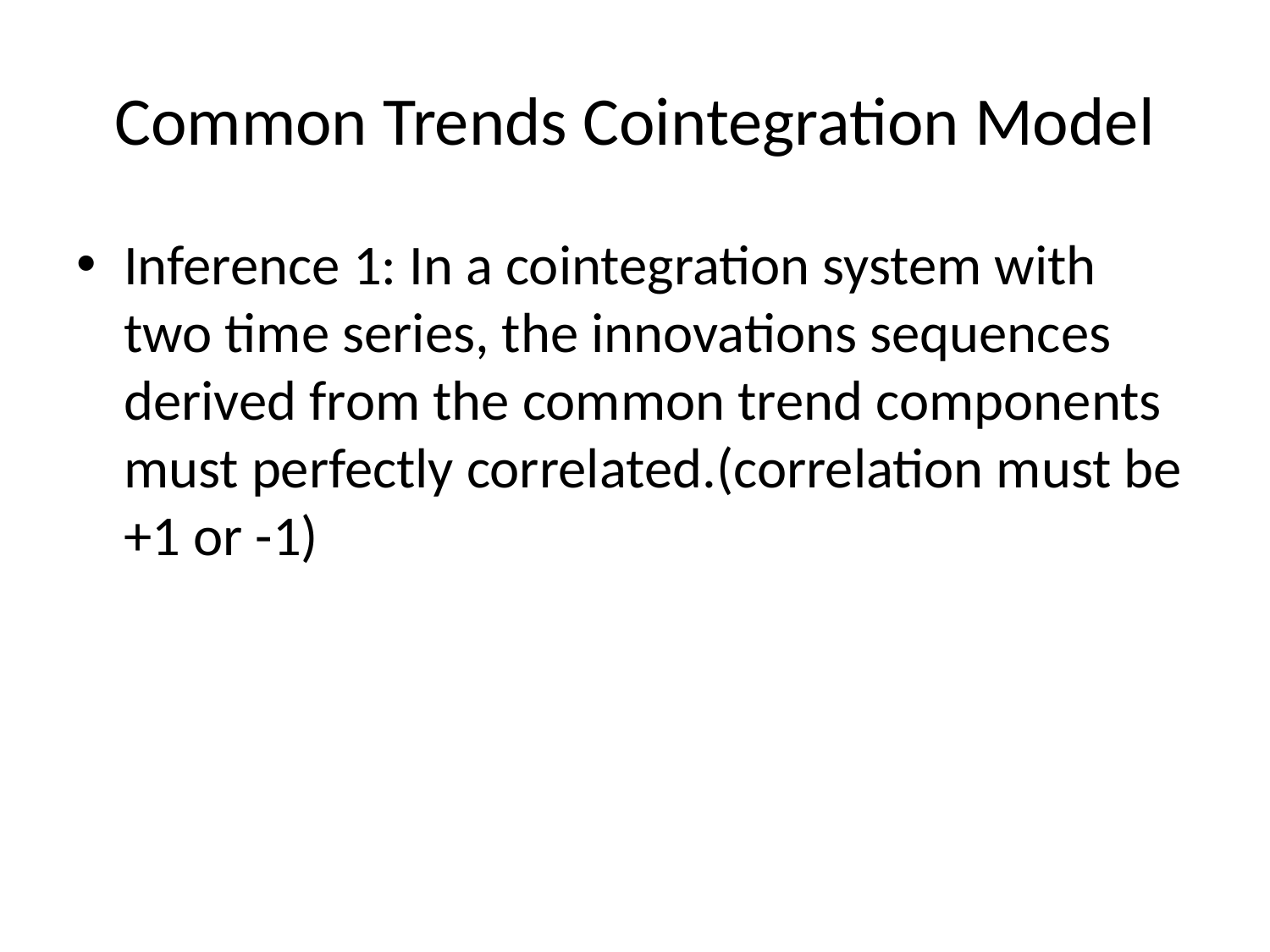

# Common Trends Cointegration Model
Inference 1: In a cointegration system with two time series, the innovations sequences derived from the common trend components must perfectly correlated.(correlation must be +1 or -1)